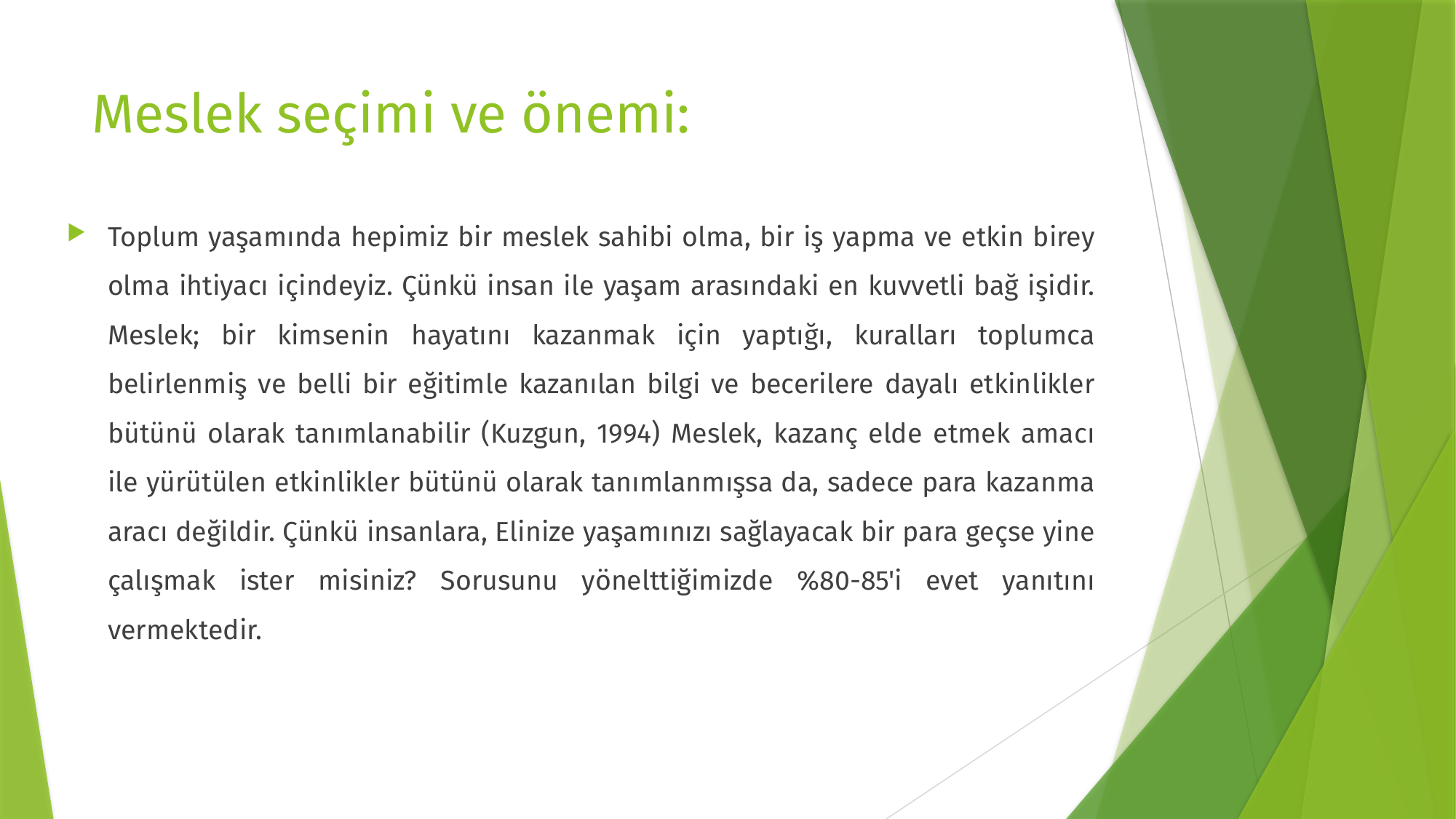

# Meslek seçimi ve önemi:
Toplum yaşamında hepimiz bir meslek sahibi olma, bir iş yapma ve etkin birey olma ihtiyacı içindeyiz. Çünkü insan ile yaşam arasındaki en kuvvetli bağ işidir. Meslek; bir kimsenin hayatını kazanmak için yaptığı, kuralları toplumca belirlenmiş ve belli bir eğitimle kazanılan bilgi ve becerilere dayalı etkinlikler bütünü olarak tanımlanabilir (Kuzgun, 1994) Meslek, kazanç elde etmek amacı ile yürütülen etkinlikler bütünü olarak tanımlanmışsa da, sadece para kazanma aracı değildir. Çünkü insanlara, Elinize yaşamınızı sağlayacak bir para geçse yine çalışmak ister misiniz? Sorusunu yönelttiğimizde %80-85'i evet yanıtını vermektedir.